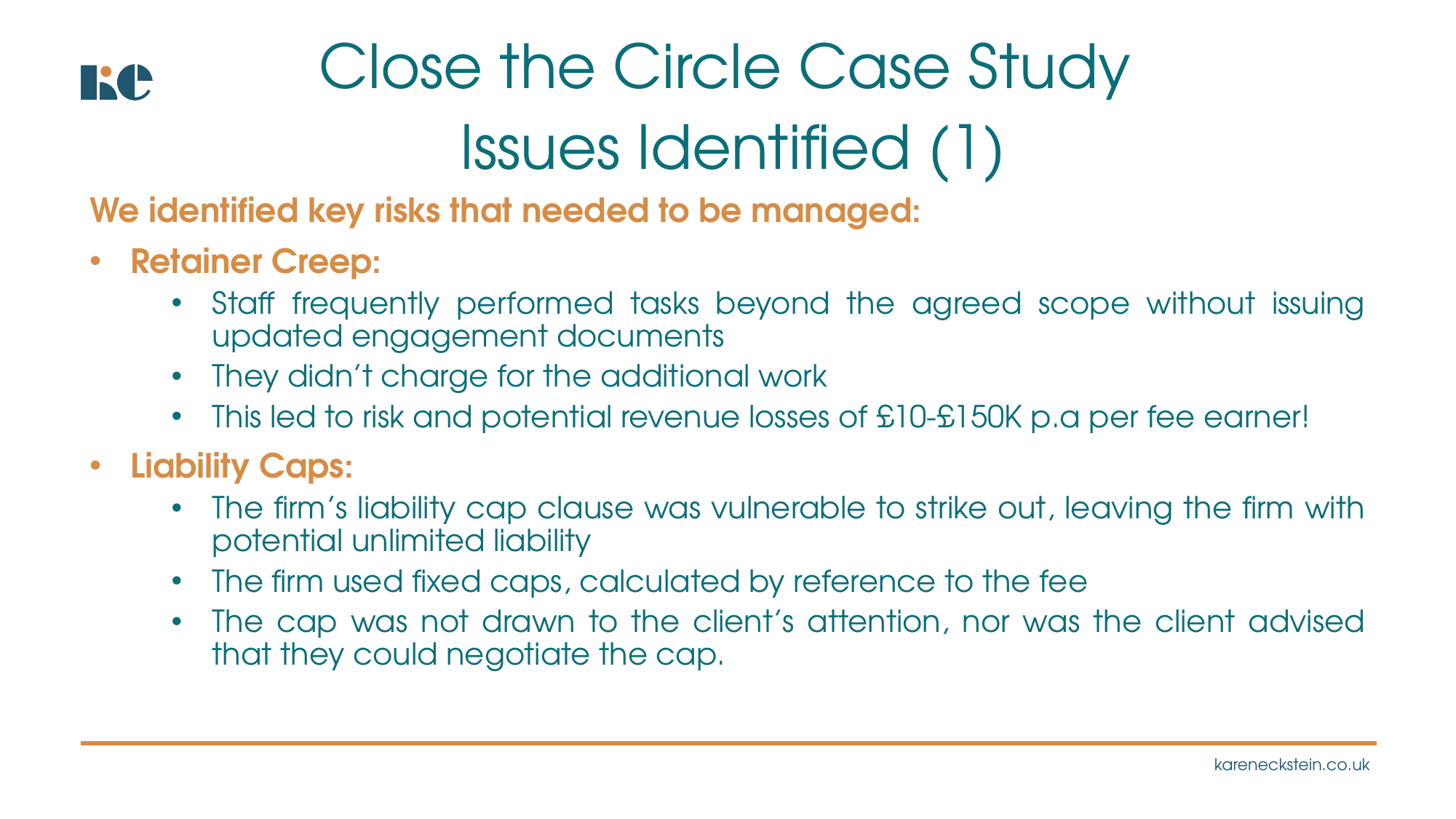

Close the Circle Case Study
Issues Identified (1)
We identified key risks that needed to be managed:
Retainer Creep:
Staff frequently performed tasks beyond the agreed scope without issuing updated engagement documents
They didn’t charge for the additional work
This led to risk and potential revenue losses of £10-£150K p.a per fee earner!
Liability Caps:
The firm’s liability cap clause was vulnerable to strike out, leaving the firm with potential unlimited liability
The firm used fixed caps, calculated by reference to the fee
The cap was not drawn to the client’s attention, nor was the client advised that they could negotiate the cap.